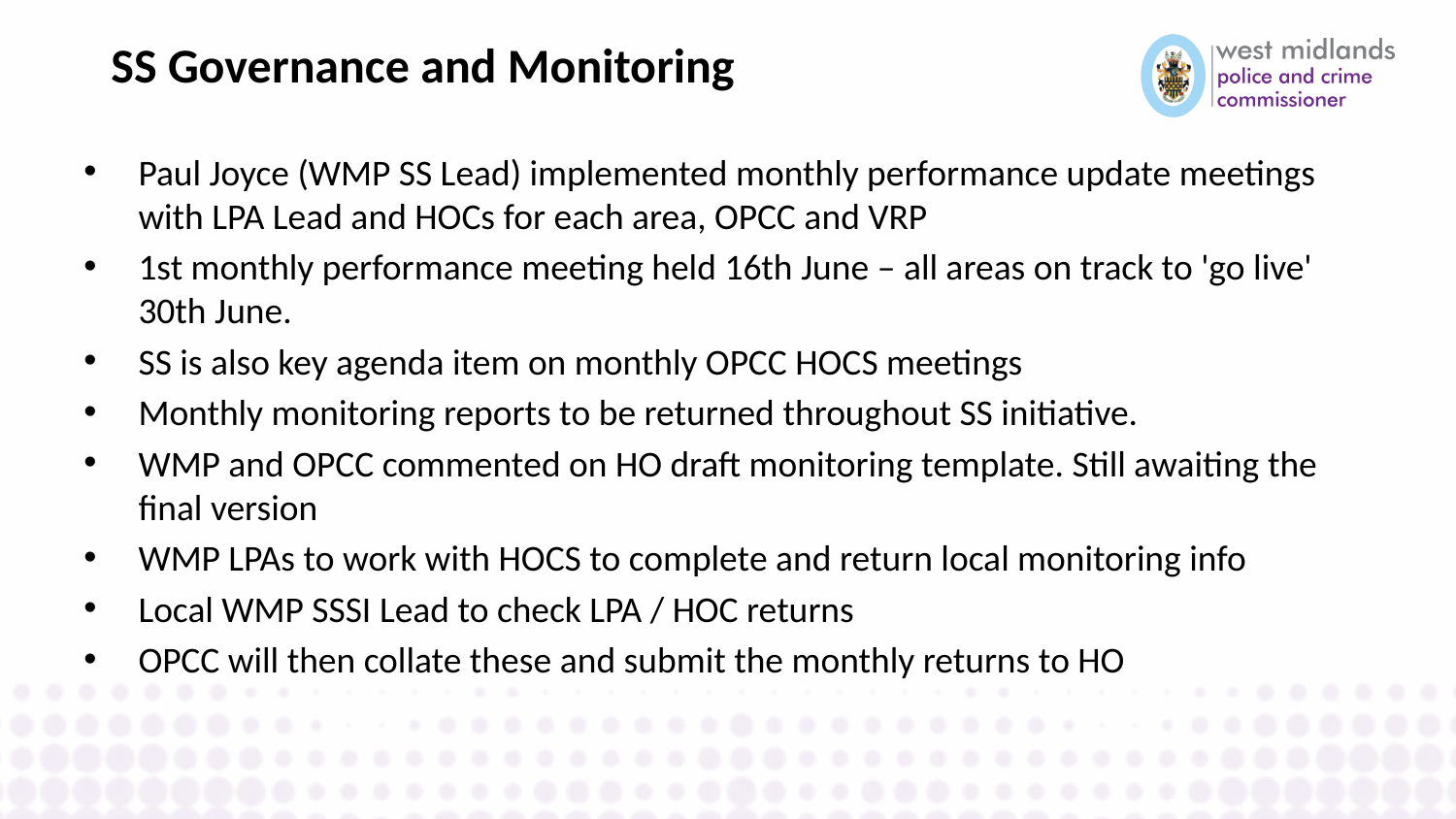

# SS Governance and Monitoring
Paul Joyce (WMP SS Lead) implemented monthly performance update meetings with LPA Lead and HOCs for each area, OPCC and VRP
1st monthly performance meeting held 16th June – all areas on track to 'go live' 30th June.
SS is also key agenda item on monthly OPCC HOCS meetings
Monthly monitoring reports to be returned throughout SS initiative.
WMP and OPCC commented on HO draft monitoring template. Still awaiting the final version
WMP LPAs to work with HOCS to complete and return local monitoring info
Local WMP SSSI Lead to check LPA / HOC returns
OPCC will then collate these and submit the monthly returns to HO